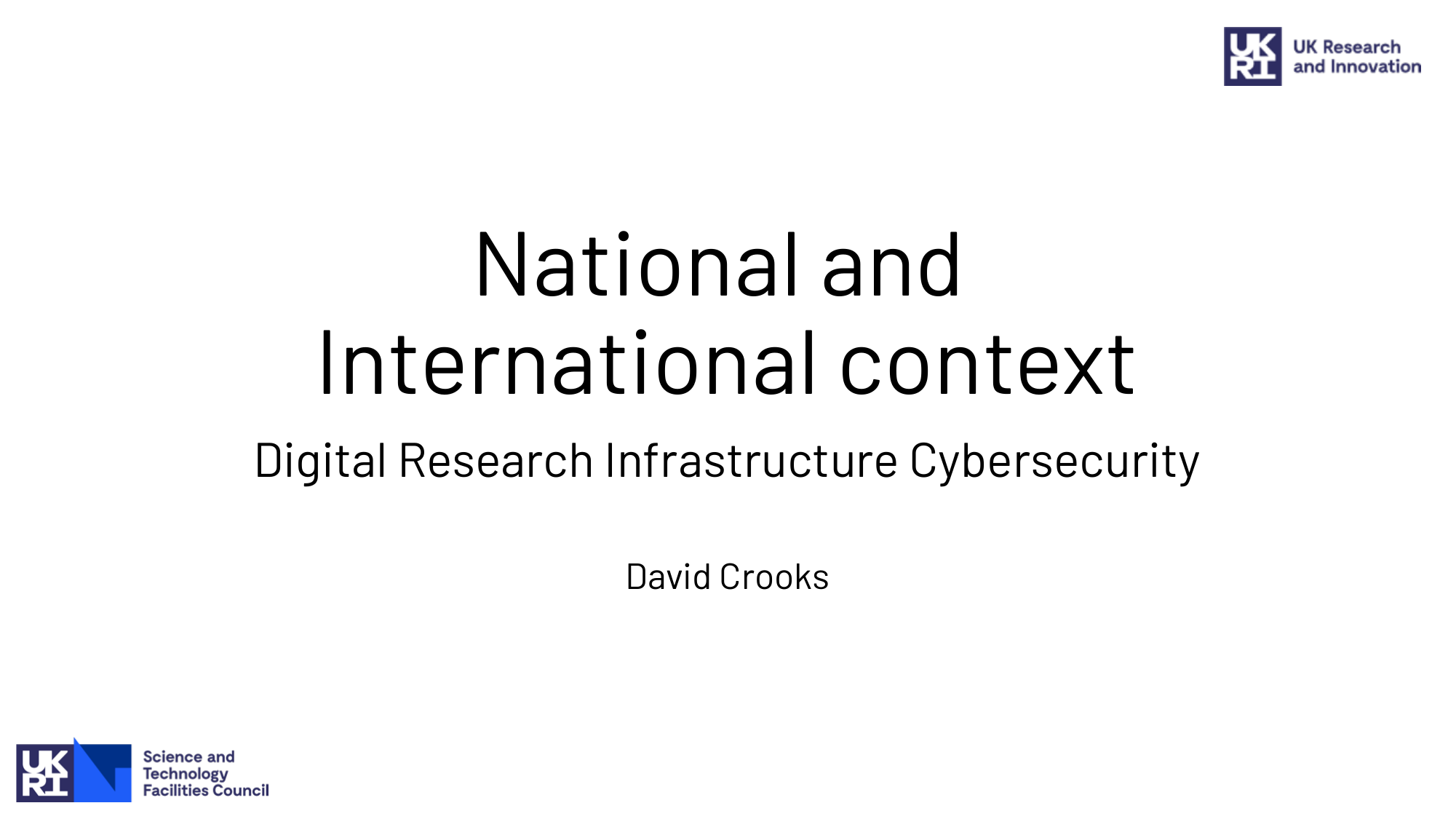

# National and International context
Digital Research Infrastructure Cybersecurity

David Crooks